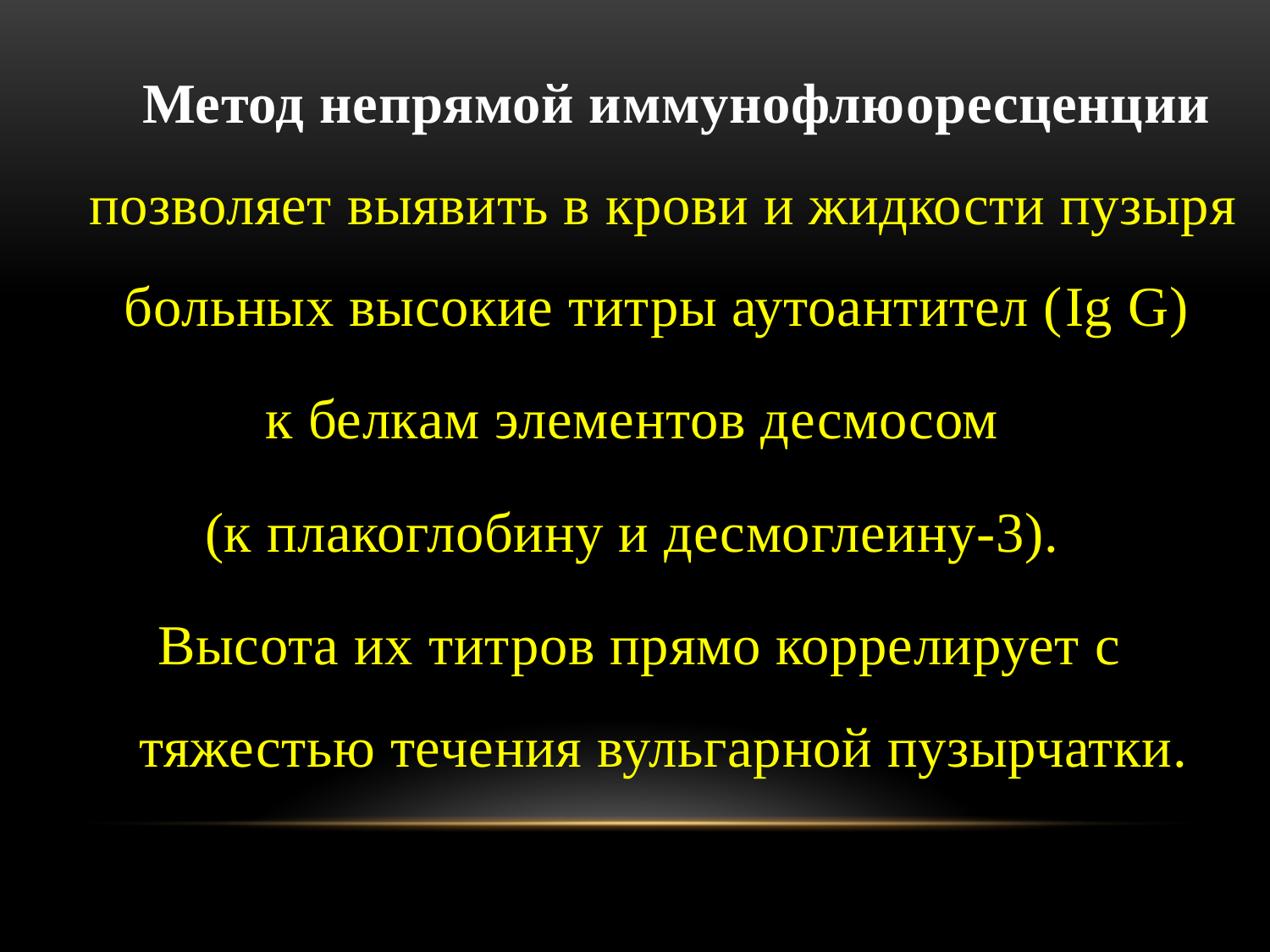

Метод непрямой иммунофлюоресценции позволяет выявить в крови и жидкости пузыря больных высокие титры аутоантител (Ig G)
к белкам элементов десмосом
(к плакоглобину и десмоглеину-3).
Высота их титров прямо коррелирует с тяжестью течения вульгарной пузырчатки.